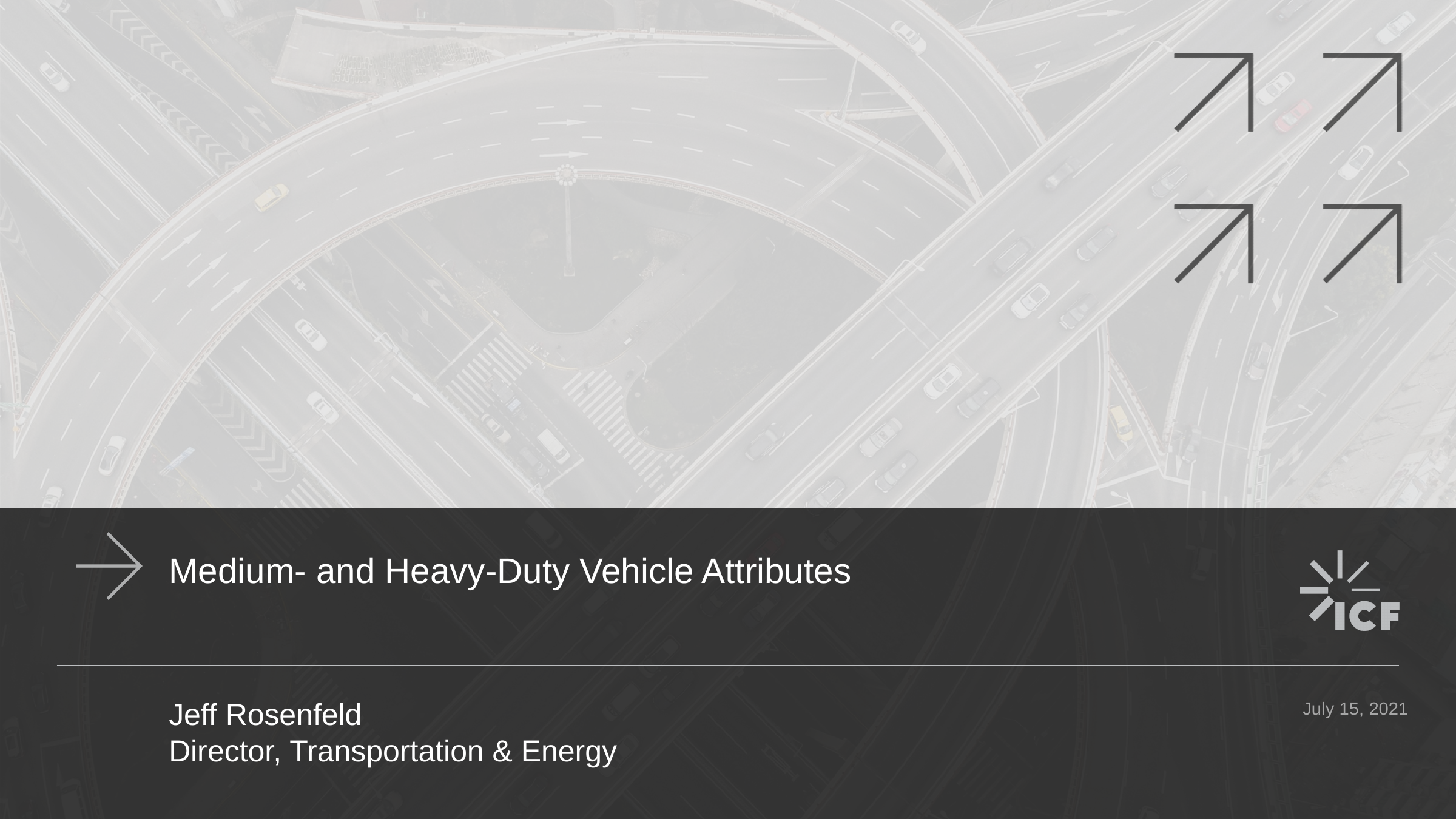

Medium- and Heavy-Duty Vehicle Attributes
Jeff Rosenfeld
Director, Transportation & Energy
July 15, 2021